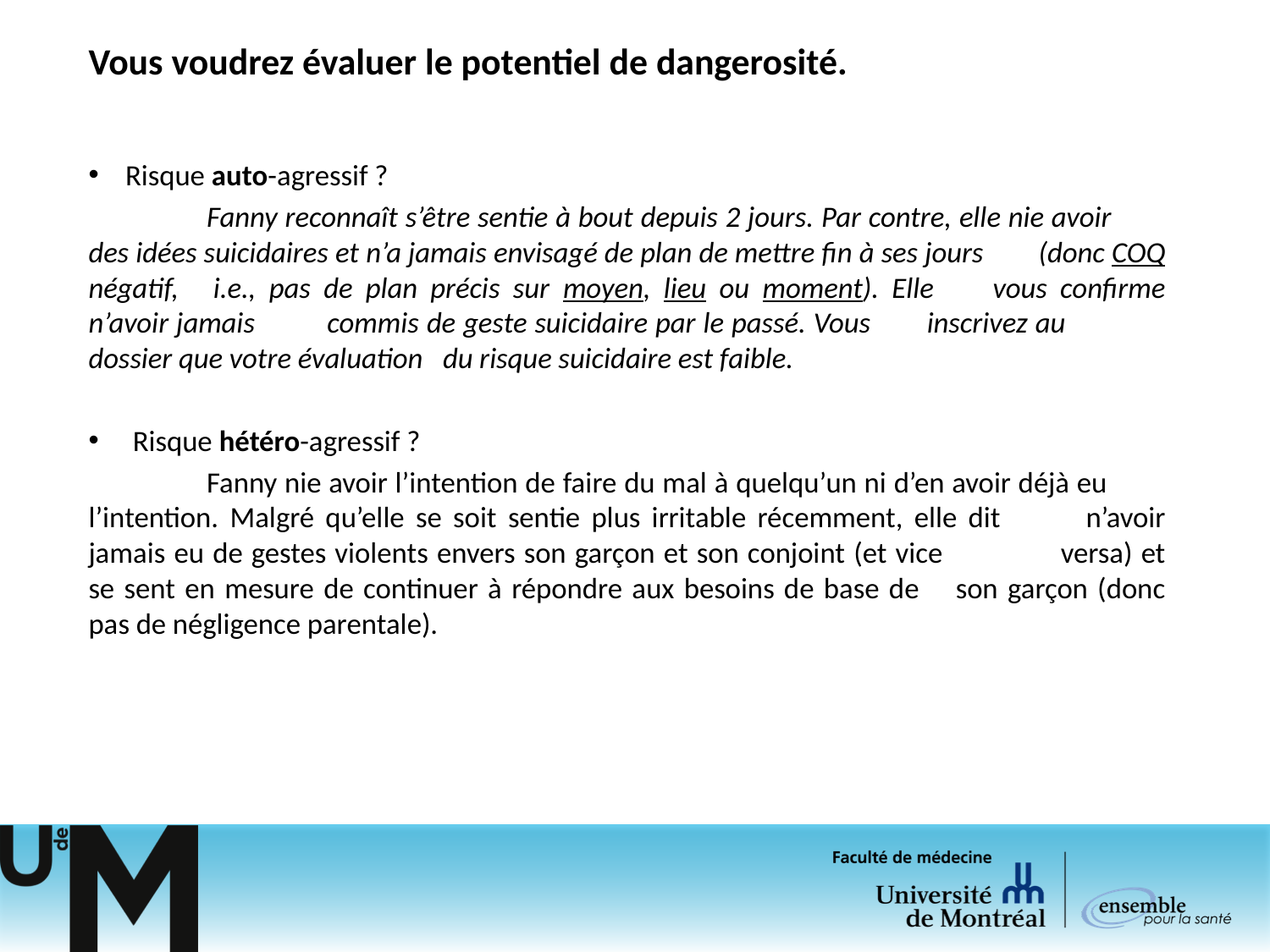

# Vous voudrez évaluer le potentiel de dangerosité.
Risque auto-agressif ?
	Fanny reconnaît s’être sentie à bout depuis 2 jours. Par contre, elle nie avoir 	des idées suicidaires et n’a jamais envisagé de plan de mettre fin à ses jours 	(donc COQ négatif, 	i.e., pas de plan précis sur moyen, lieu ou moment). Elle 	vous confirme n’avoir jamais 	commis de geste suicidaire par le passé. Vous 	inscrivez au 	dossier que votre évaluation 	du risque suicidaire est faible.

Risque hétéro-agressif ?
	Fanny nie avoir l’intention de faire du mal à quelqu’un ni d’en avoir déjà eu 	l’intention. Malgré qu’elle se soit sentie plus irritable récemment, elle dit 	n’avoir jamais eu de gestes violents envers son garçon et son conjoint (et vice 	versa) et se sent en mesure de continuer à répondre aux besoins de base de 	son garçon (donc pas de négligence parentale).